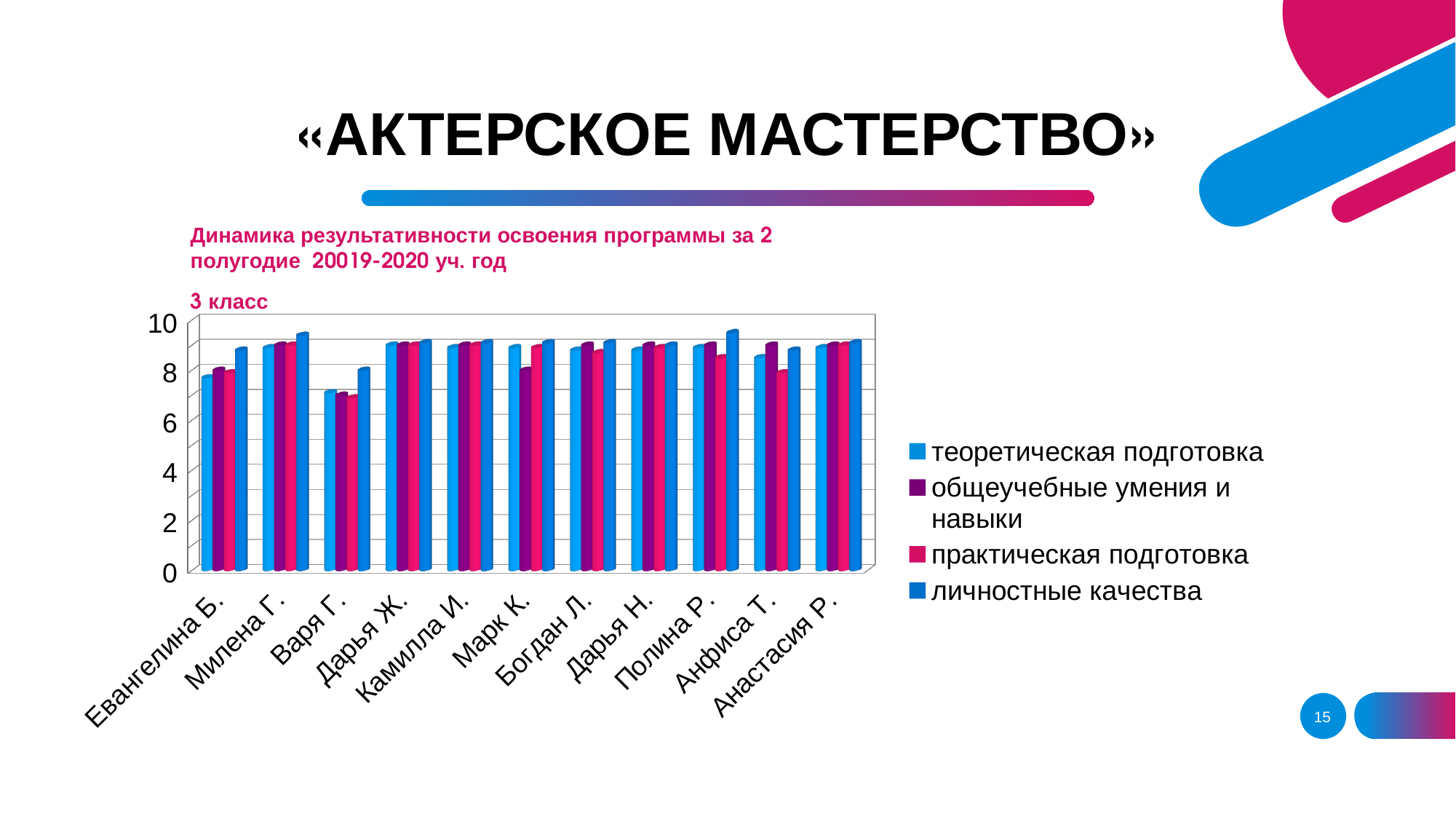

# «АКТЕРСКОЕ МАСТЕРСТВО»
Динамика результативности освоения программы за 2 полугодие  20019-2020 уч. год
3 класс

[unsupported chart]

15